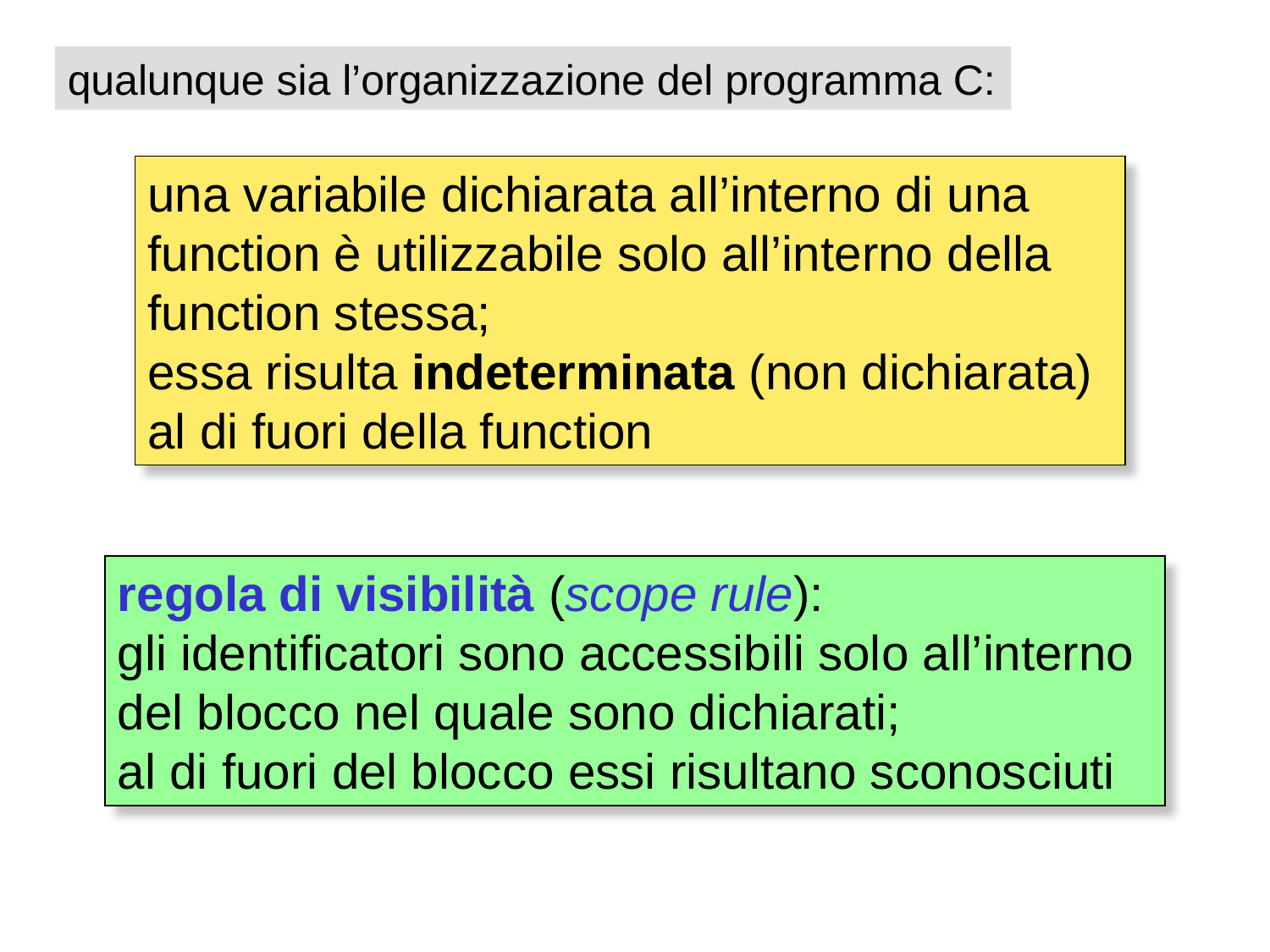

qualunque sia l’organizzazione del programma C:
una variabile dichiarata all’interno di una function è utilizzabile solo all’interno della function stessa;
essa risulta indeterminata (non dichiarata) al di fuori della function
regola di visibilità (scope rule):
gli identificatori sono accessibili solo all’interno del blocco nel quale sono dichiarati;
al di fuori del blocco essi risultano sconosciuti